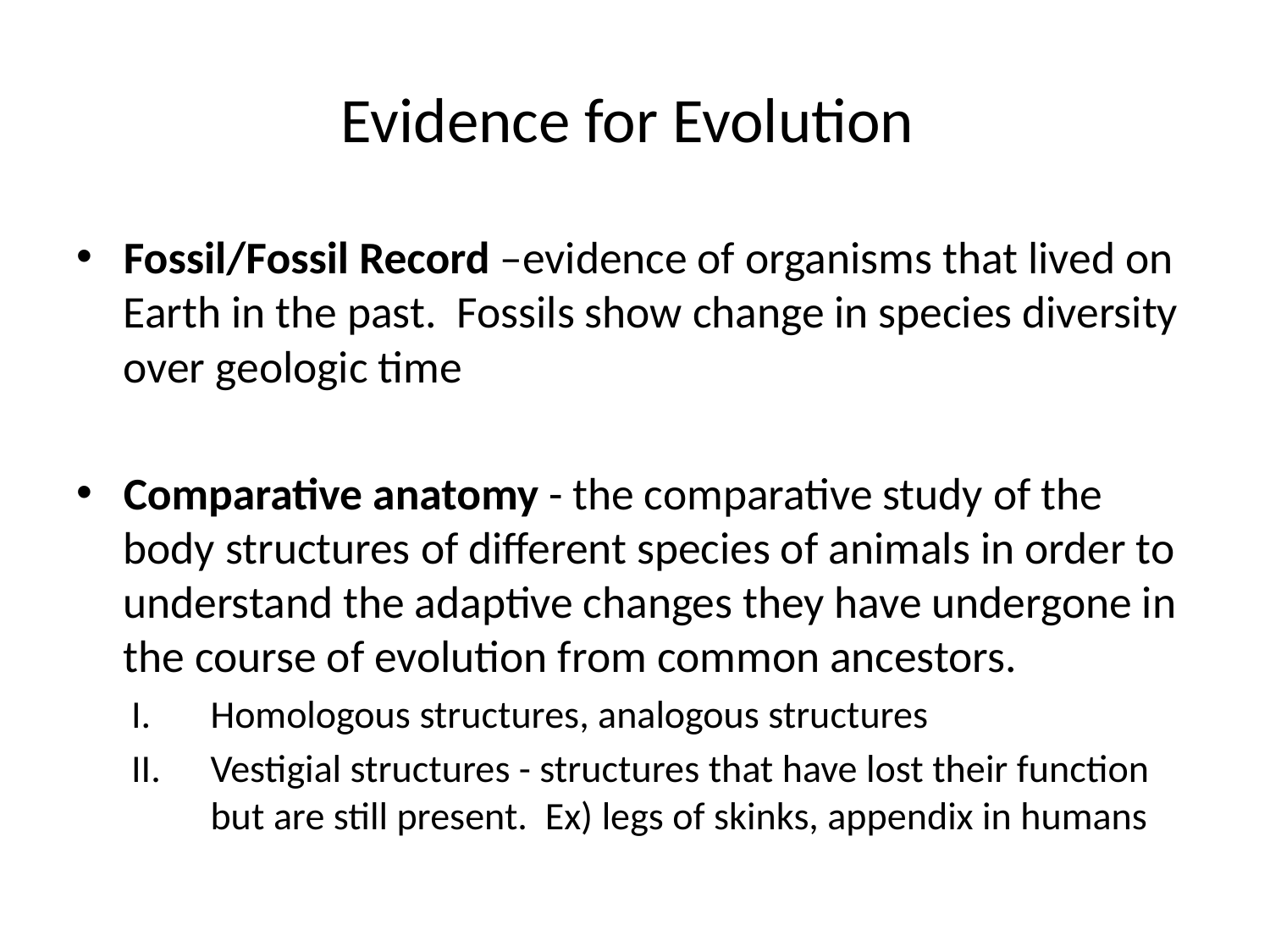

# Evidence for Evolution
Fossil/Fossil Record –evidence of organisms that lived on Earth in the past.  Fossils show change in species diversity over geologic time

Comparative anatomy - the comparative study of the body structures of different species of animals in order to understand the adaptive changes they have undergone in the course of evolution from common ancestors.
Homologous structures, analogous structures
Vestigial structures - structures that have lost their function but are still present.  Ex) legs of skinks, appendix in humans